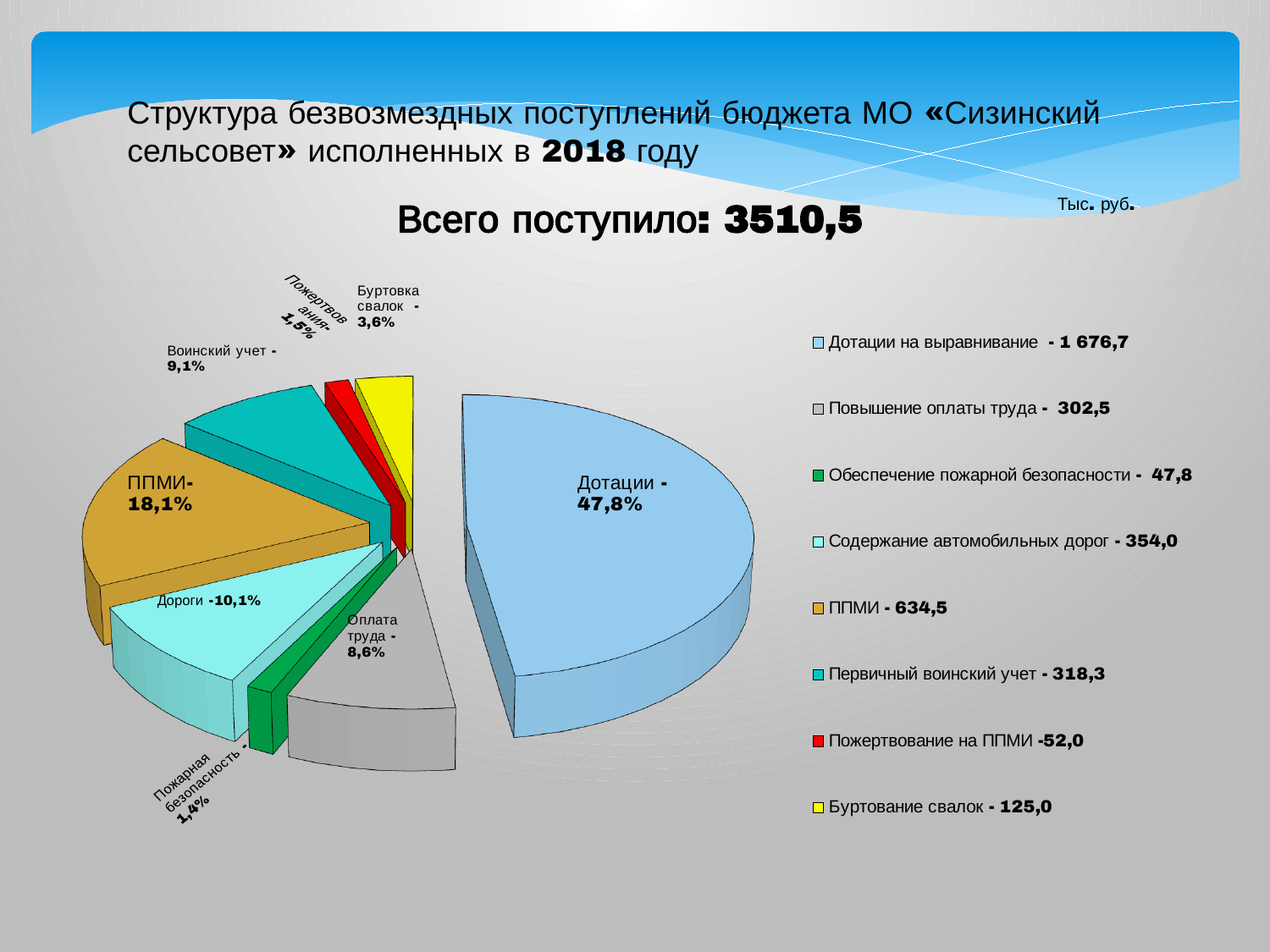

Структура безвозмездных поступлений бюджета МО «Сизинский сельсовет» исполненных в 2018 году

[unsupported chart]

Тыс. руб.